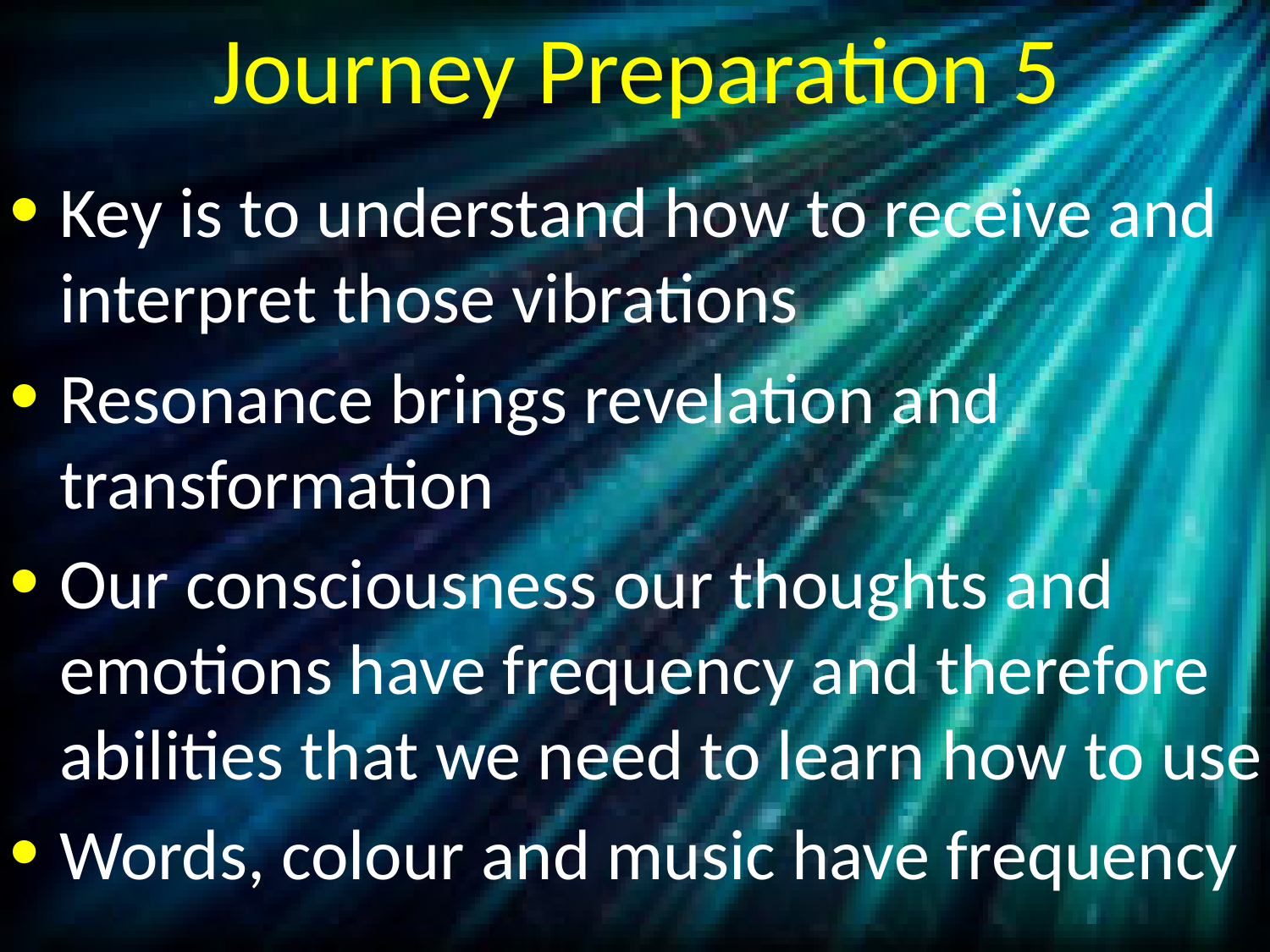

# Journey Preparation 5
Key is to understand how to receive and interpret those vibrations
Resonance brings revelation and transformation
Our consciousness our thoughts and emotions have frequency and therefore abilities that we need to learn how to use
Words, colour and music have frequency